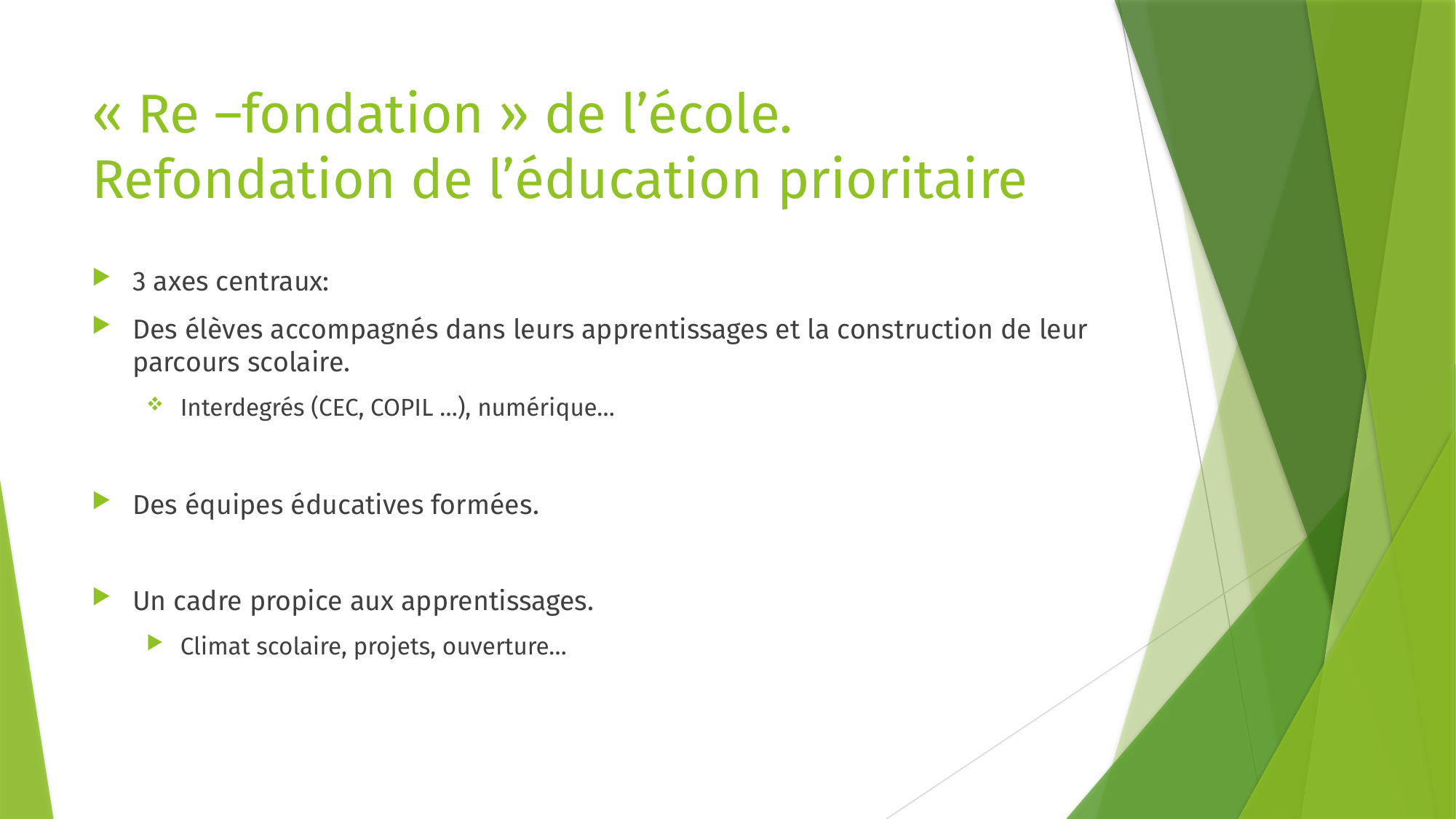

# « Re –fondation » de l’école. Refondation de l’éducation prioritaire
3 axes centraux:
Des élèves accompagnés dans leurs apprentissages et la construction de leur parcours scolaire.
Interdegrés (CEC, COPIL …), numérique…

Des équipes éducatives formées.

Un cadre propice aux apprentissages.
Climat scolaire, projets, ouverture…